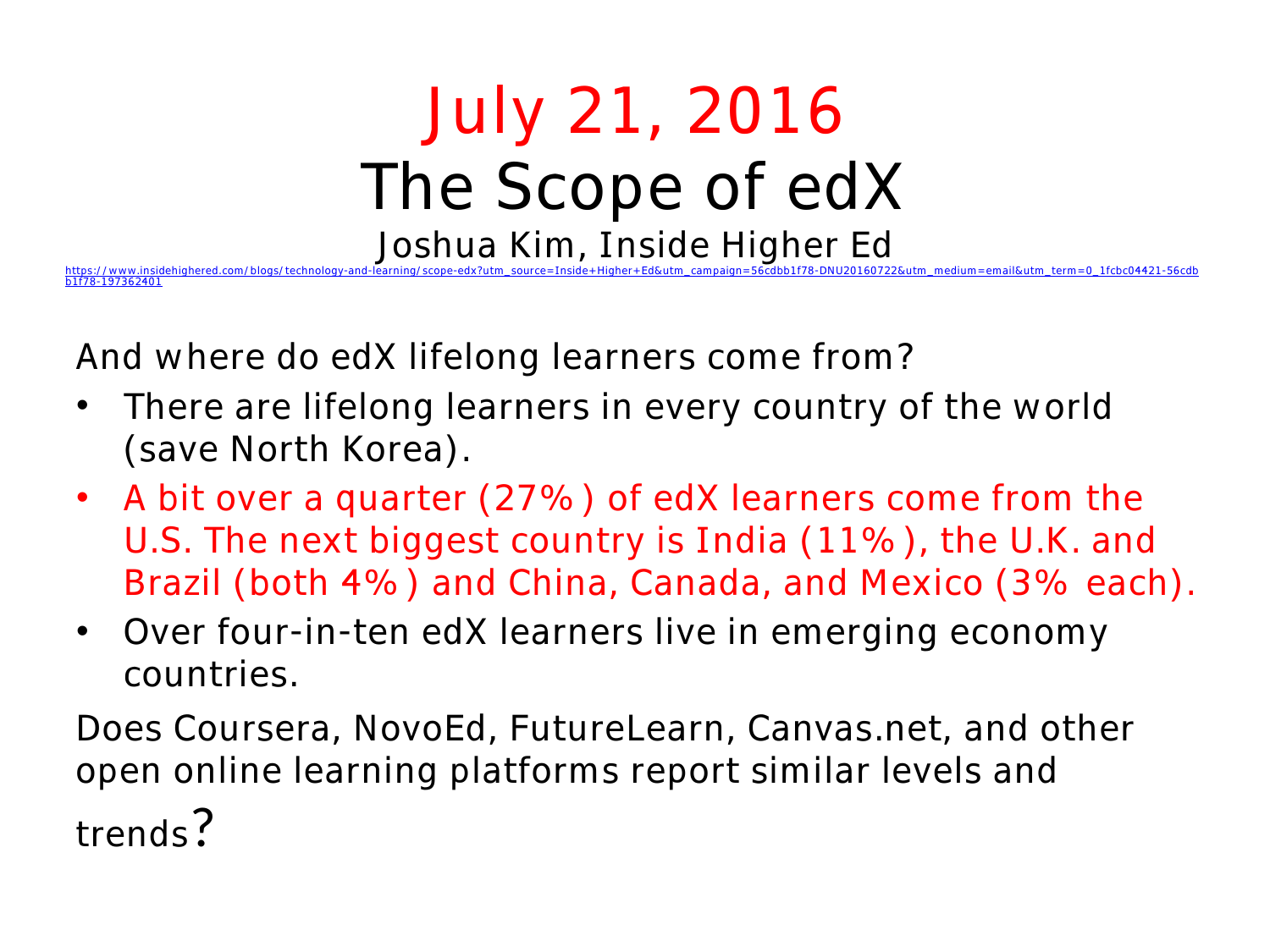

# July 21, 2016 The Scope of edX Joshua Kim, Inside Higher Ed https://www.insidehighered.com/blogs/technology-and-learning/scope-edx?utm_source=Inside+Higher+Ed&utm_campaign=56cdbb1f78-DNU20160722&utm_medium=email&utm_term=0_1fcbc04421-56cdbb1f78-197362401
And where do edX lifelong learners come from?
There are lifelong learners in every country of the world (save North Korea).
A bit over a quarter (27%) of edX learners come from the U.S. The next biggest country is India (11%), the U.K. and Brazil (both 4%) and China, Canada, and Mexico (3% each).
Over four-in-ten edX learners live in emerging economy countries.
Does Coursera, NovoEd, FutureLearn, Canvas.net, and other open online learning platforms report similar levels and trends?